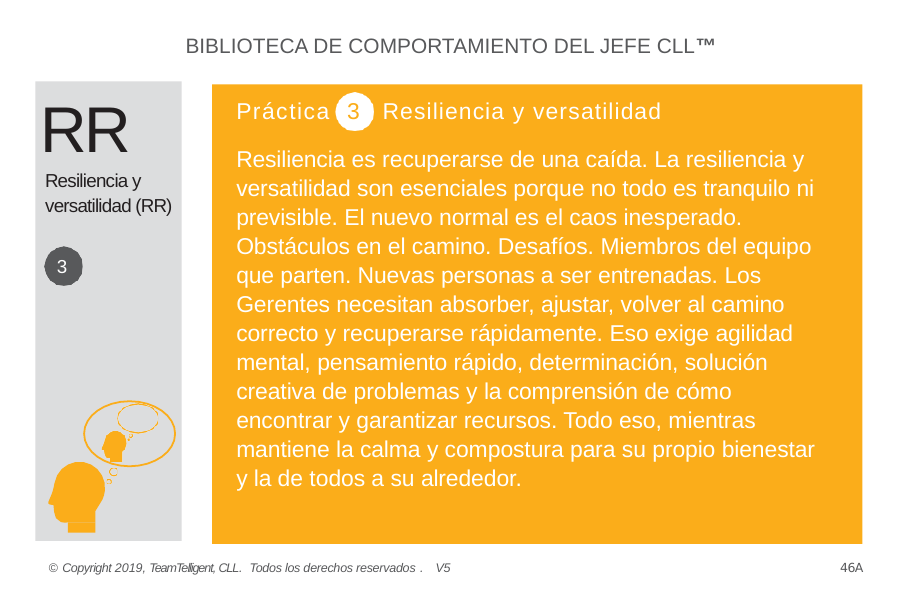

BIBLIOTECA DE COMPORTAMIENTO DEL JEFE CLL™
RR
Resiliencia y versatilidad (RR)

Práctica  3   Resiliencia y versatilidad
Resiliencia es recuperarse de una caída. La resiliencia y versatilidad son esenciales porque no todo es tranquilo ni previsible. El nuevo normal es el caos inesperado. Obstáculos en el camino. Desafíos. Miembros del equipo que parten. Nuevas personas a ser entrenadas. Los Gerentes necesitan absorber, ajustar, volver al camino correcto y recuperarse rápidamente. Eso exige agilidad mental, pensamiento rápido, determinación, solución creativa de problemas y la comprensión de cómo encontrar y garantizar recursos. Todo eso, mientras mantiene la calma y compostura para su propio bienestar y la de todos a su alrededor.

3

© Copyright 2019, TeamTelligent, CLL.  Todos los derechos reservados .   V5
46A